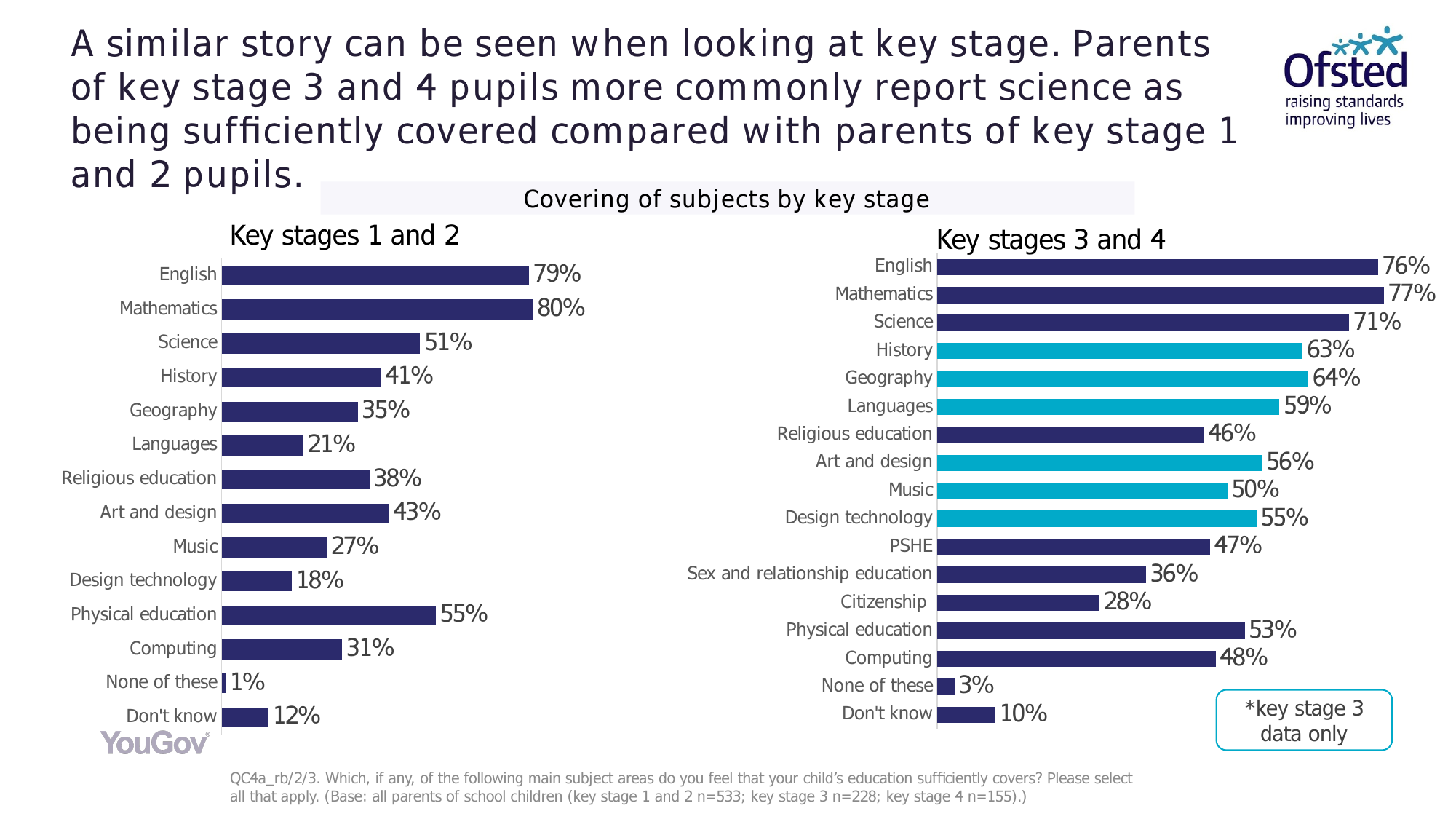

# A similar story can be seen when looking at key stage. Parents of key stage 3 and 4 pupils more commonly report science as being sufficiently covered compared with parents of key stage 1 and 2 pupils.
Covering of subjects by key stage
Key stages 1 and 2
Key stages 3 and 4

### Chart

| Category | Column2 |
|---|---|
| English | 0.76 |
| Mathematics | 0.77 |
| Science | 0.71 |
| History | 0.63 |
| Geography | 0.64 |
| Languages | 0.59 |
| Religious education | 0.46 |
| Art and design | 0.56 |
| Music | 0.5 |
| Design technology | 0.55 |
| PSHE | 0.47 |
| Sex and relationship education | 0.36 |
| Citizenship  | 0.28 |
| Physical education | 0.53 |
| Computing | 0.48 |
| None of these | 0.03 |
| Don't know | 0.1 |

### Chart

| Category | All |
|---|---|
| English | 0.79 |
| Mathematics | 0.8 |
| Science | 0.51 |
| History | 0.41 |
| Geography | 0.35 |
| Languages | 0.21 |
| Religious education | 0.38 |
| Art and design | 0.43 |
| Music | 0.27 |
| Design technology | 0.18 |
| Physical education | 0.55 |
| Computing | 0.31 |
| None of these | 0.01 |
| Don't know | 0.12 |
*key stage 3 data only
QC4a_rb/2/3. Which, if any, of the following main subject areas do you feel that your child’s education sufficiently covers? Please select all that apply. (Base: all parents of school children (key stage 1 and 2 n=533; key stage 3 n=228; key stage 4 n=155).)